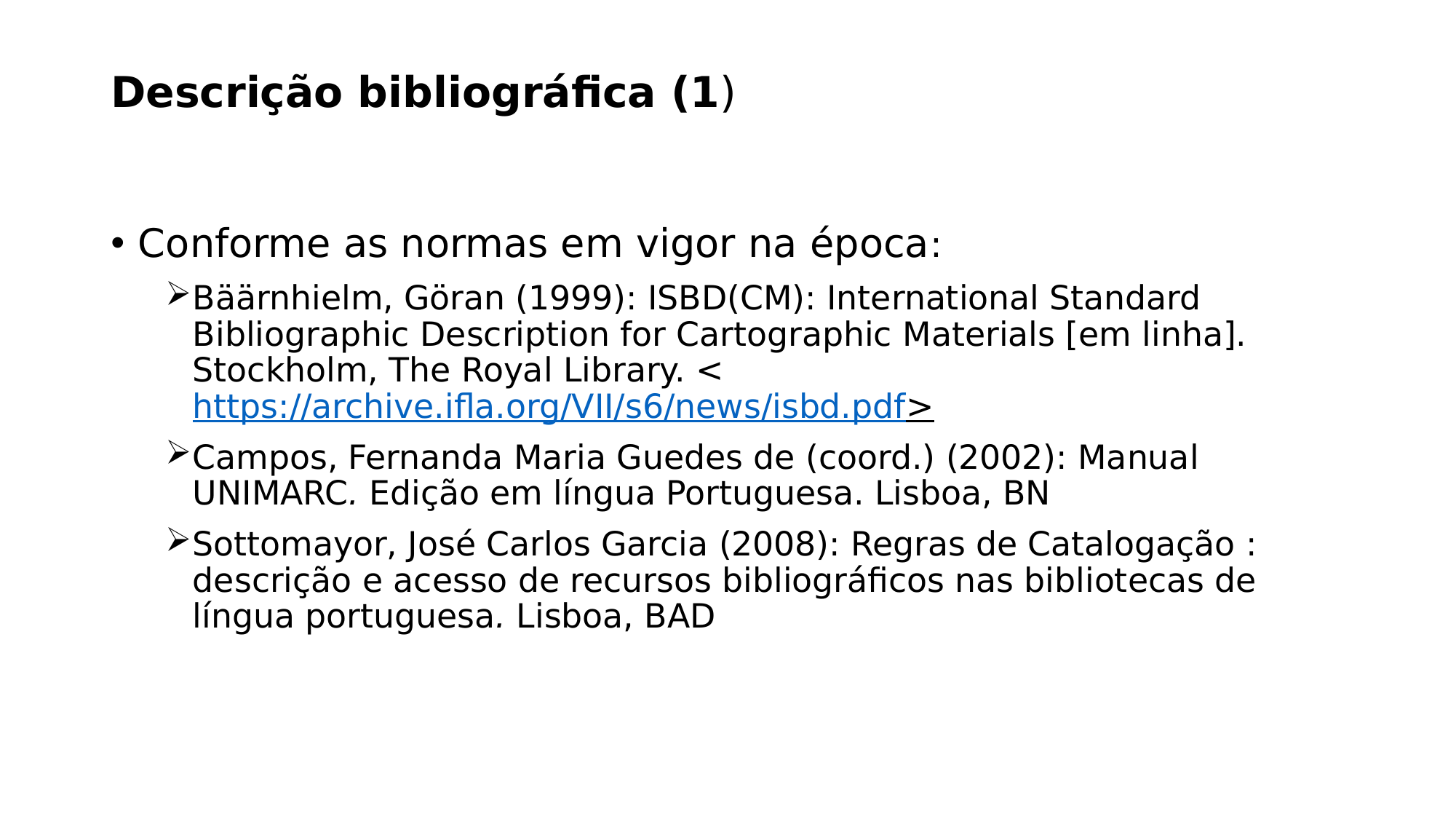

# Descrição bibliográfica (1)
Conforme as normas em vigor na época:
Bäärnhielm, Göran (1999): ISBD(CM): International Standard Bibliographic Description for Cartographic Materials [em linha]. Stockholm, The Royal Library. <https://archive.ifla.org/VII/s6/news/isbd.pdf>
Campos, Fernanda Maria Guedes de (coord.) (2002): Manual UNIMARC. Edição em língua Portuguesa. Lisboa, BN
Sottomayor, José Carlos Garcia (2008): Regras de Catalogação : descrição e acesso de recursos bibliográficos nas bibliotecas de língua portuguesa. Lisboa, BAD